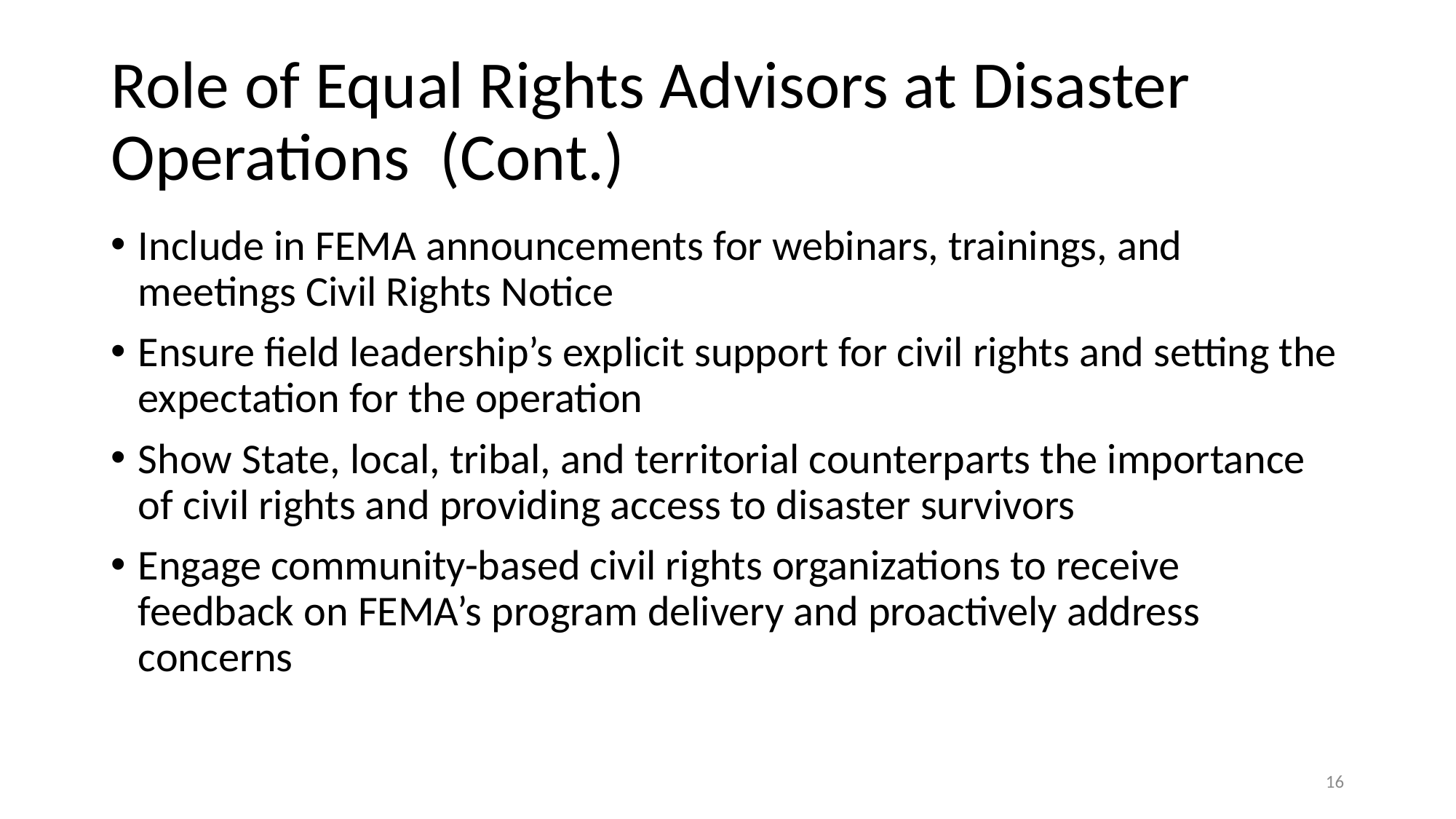

# Role of Equal Rights Advisors at Disaster Operations  (Cont.)
Include in FEMA announcements for webinars, trainings, and meetings Civil Rights Notice
Ensure field leadership’s explicit support for civil rights and setting the expectation for the operation
Show State, local, tribal, and territorial counterparts the importance of civil rights and providing access to disaster survivors
Engage community-based civil rights organizations to receive feedback on FEMA’s program delivery and proactively address concerns

16